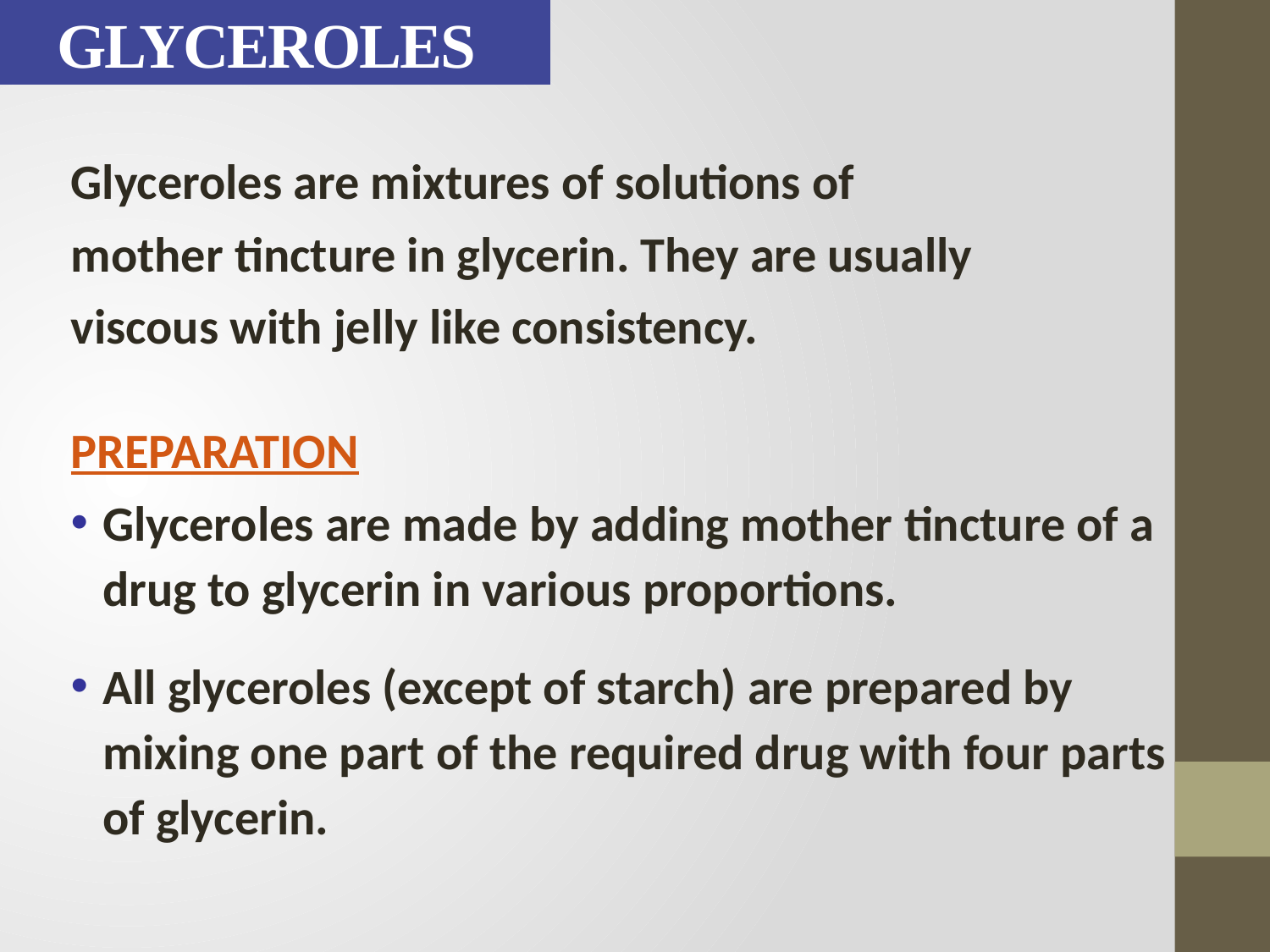

# GLYCEROLES
Glyceroles are mixtures of solutions of
mother tincture in glycerin. They are usually
viscous with jelly like consistency.

PREPARATION
Glyceroles are made by adding mother tincture of a drug to glycerin in various proportions.

All glyceroles (except of starch) are prepared by mixing one part of the required drug with four parts of glycerin.